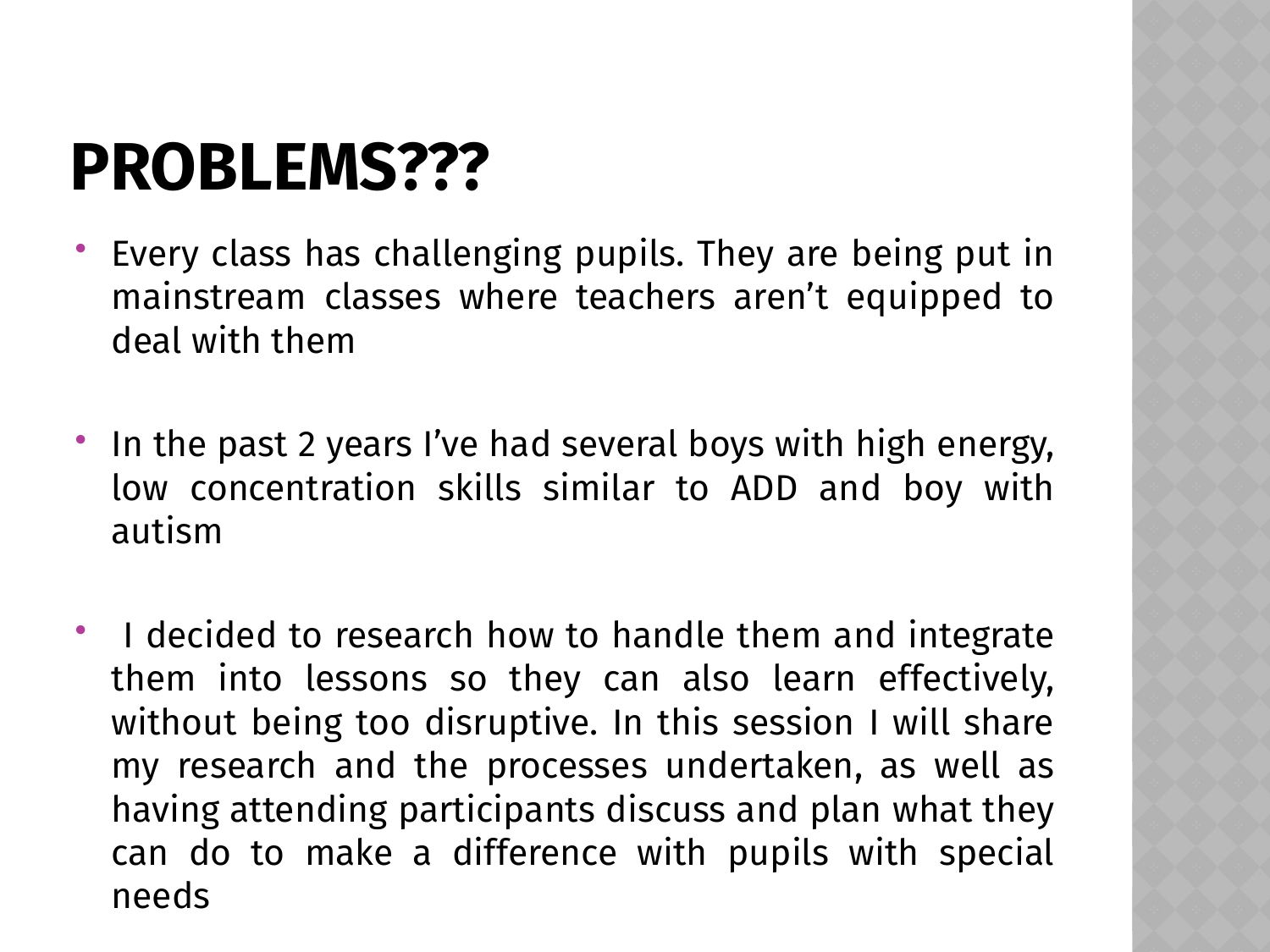

# PROBLEMS???
Every class has challenging pupils. They are being put in mainstream classes where teachers aren’t equipped to deal with them

In the past 2 years I’ve had several boys with high energy, low concentration skills similar to ADD and boy with autism

 I decided to research how to handle them and integrate them into lessons so they can also learn effectively, without being too disruptive. In this session I will share my research and the processes undertaken, as well as having attending participants discuss and plan what they can do to make a difference with pupils with special needs